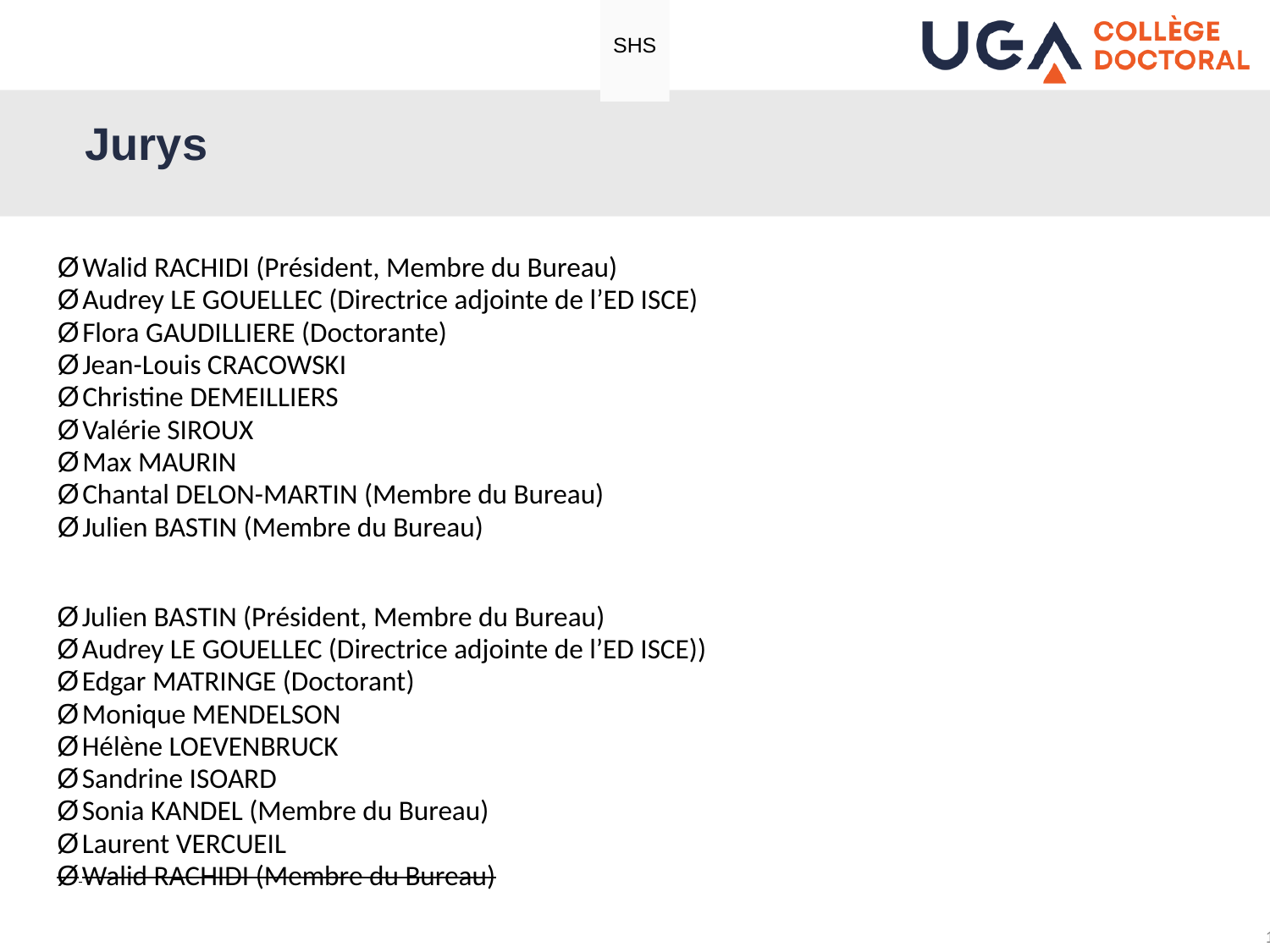

STS

SHS

# Jurys
| Ø Walid RACHIDI (Président, Membre du Bureau) |
| --- |
| Ø Audrey LE GOUELLEC (Directrice adjointe de l’ED ISCE) |
| Ø Flora GAUDILLIERE (Doctorante) |
| Ø Jean-Louis CRACOWSKI |
| Ø Christine DEMEILLIERS |
| Ø Valérie SIROUX |
| Ø Max MAURIN |
| Ø Chantal DELON-MARTIN (Membre du Bureau) Ø Julien BASTIN (Membre du Bureau) |
| Ø Julien BASTIN (Président, Membre du Bureau) |
| --- |
| Ø Audrey LE GOUELLEC (Directrice adjointe de l’ED ISCE)) |
| Ø Edgar MATRINGE (Doctorant) |
| Ø Monique MENDELSON |
| Ø Hélène LOEVENBRUCK |
| Ø Sandrine ISOARD |
| Ø Sonia KANDEL (Membre du Bureau) Ø Laurent VERCUEIL |
| Ø Walid RACHIDI (Membre du Bureau) |